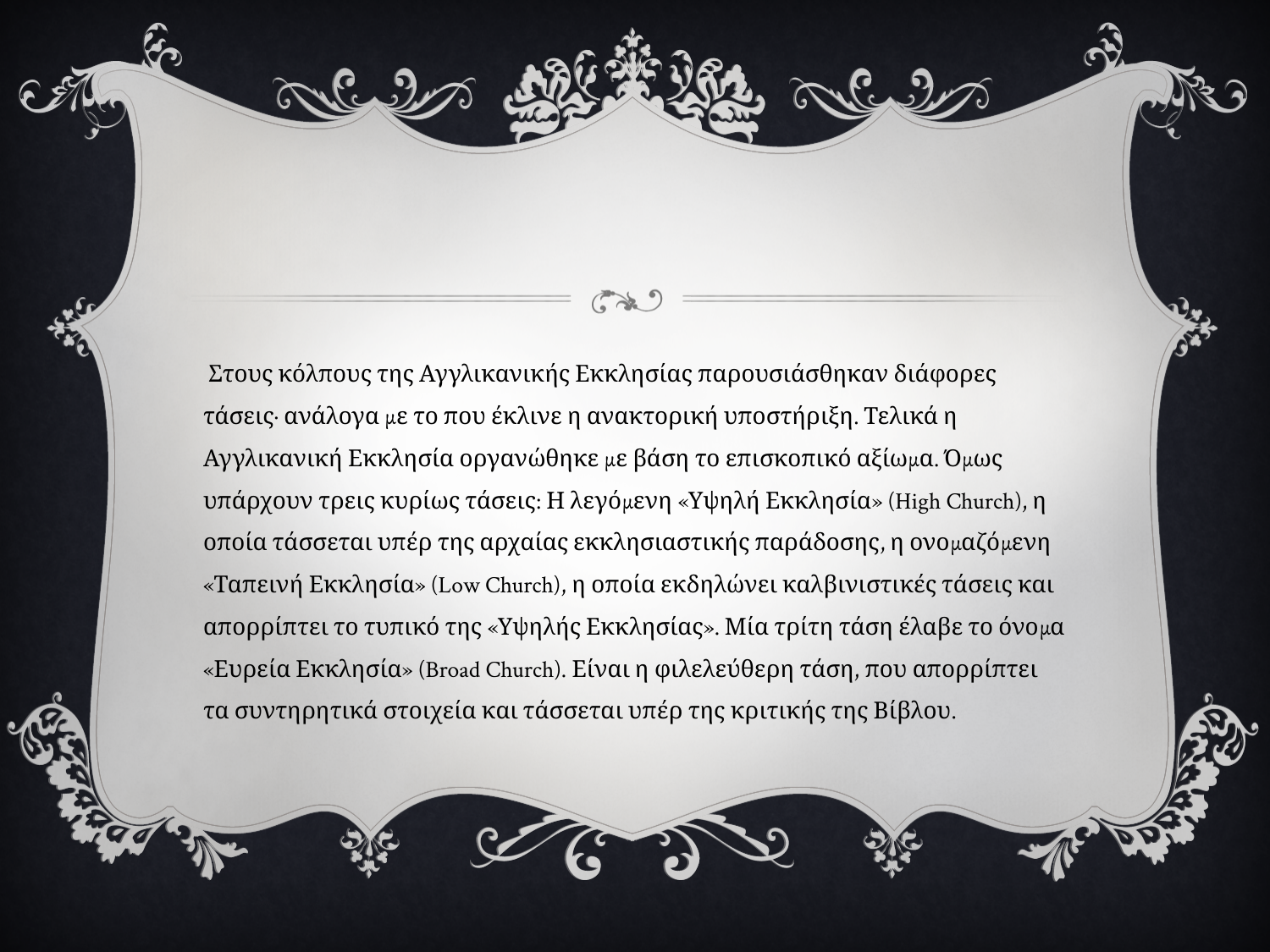

#
 Στους κόλπους της Αγγλικανικής Εκκλησίας παρουσιάσθηκαν διάφορες τάσεις· ανάλογα με το που έκλινε η ανακτορική υποστήριξη. Τελικά η Αγγλικανική Εκκλησία οργανώθηκε με βάση το επισκοπικό αξίωμα. Όμως υπάρχουν τρεις κυ­ρίως τάσεις: Η λεγόμενη «Υψηλή Εκκλησία» (High Church), η οποία τάσσεται υπέρ της αρχαίας εκκλησιαστικής παράδοσης, η ονομαζόμενη «Ταπεινή Εκκλησία» (Low Church), η οποία εκ­δηλώνει καλβινιστικές τάσεις και απορρίπτει το τυπικό της «Υψηλής Εκκλησίας». Μία τρίτη τάση έλαβε το όνομα «Ευρεία Εκκλησία» (Broad Church). Είναι η φιλελεύθερη τάση, που απορρί­πτει τα συντηρητικά στοιχεία και τάσσεται υπέρ της κριτικής της Βίβλου.